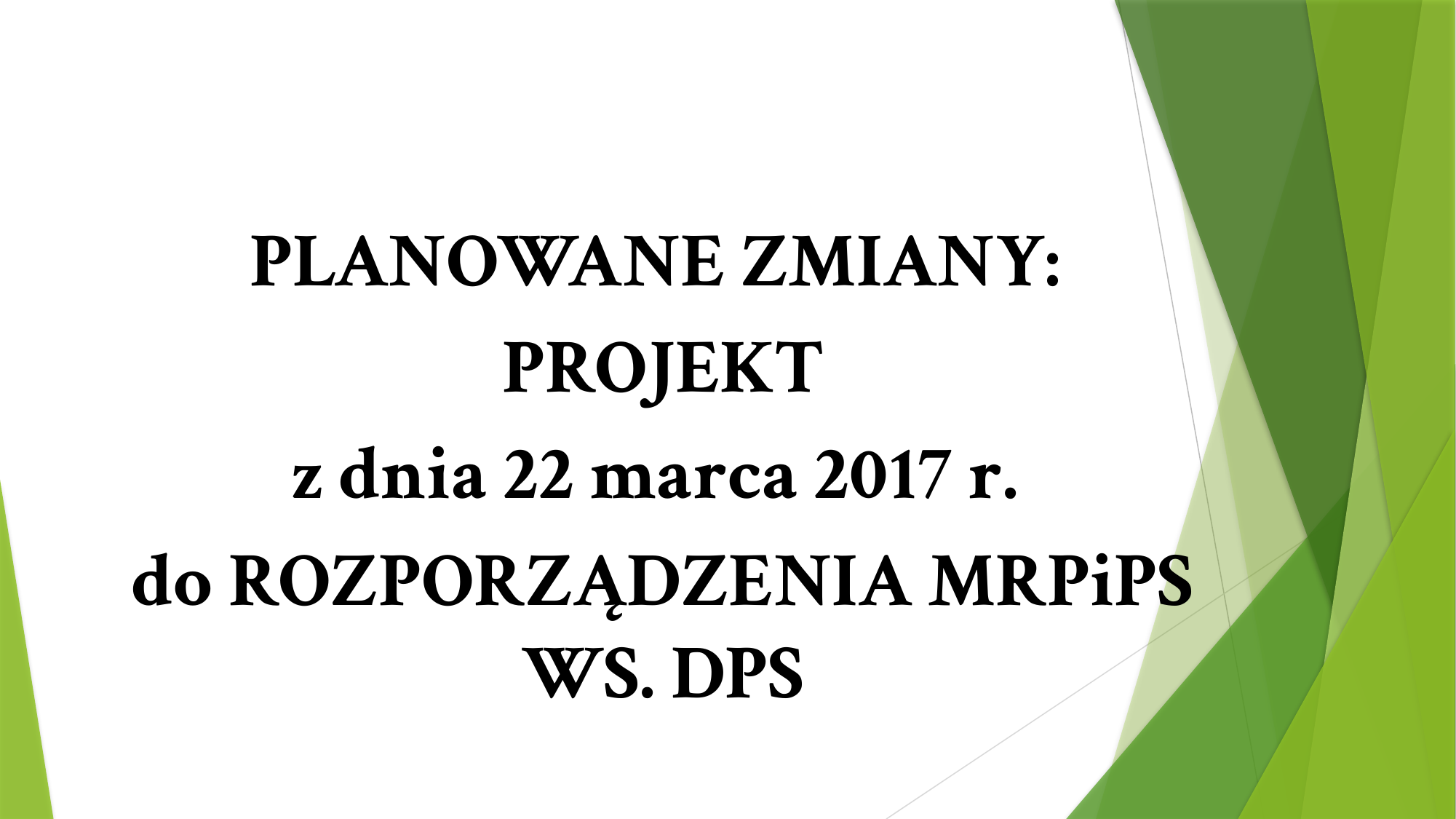

PLANOWANE ZMIANY:
PROJEKT
z dnia 22 marca 2017 r.
do ROZPORZĄDZENIA MRPiPS WS. DPS